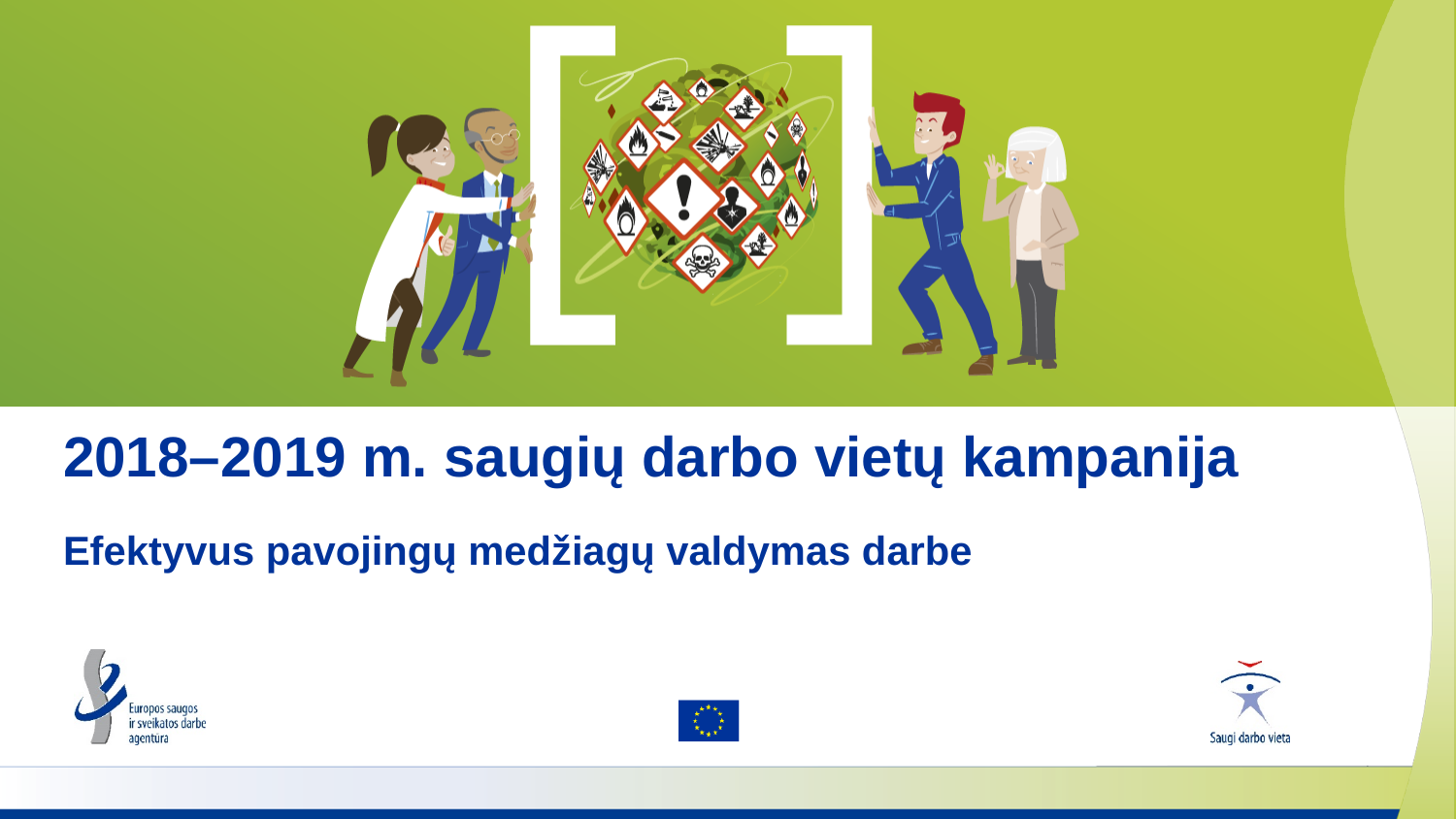

# 2018–2019 m. saugių darbo vietų kampanija
Efektyvus pavojingų medžiagų valdymas darbe